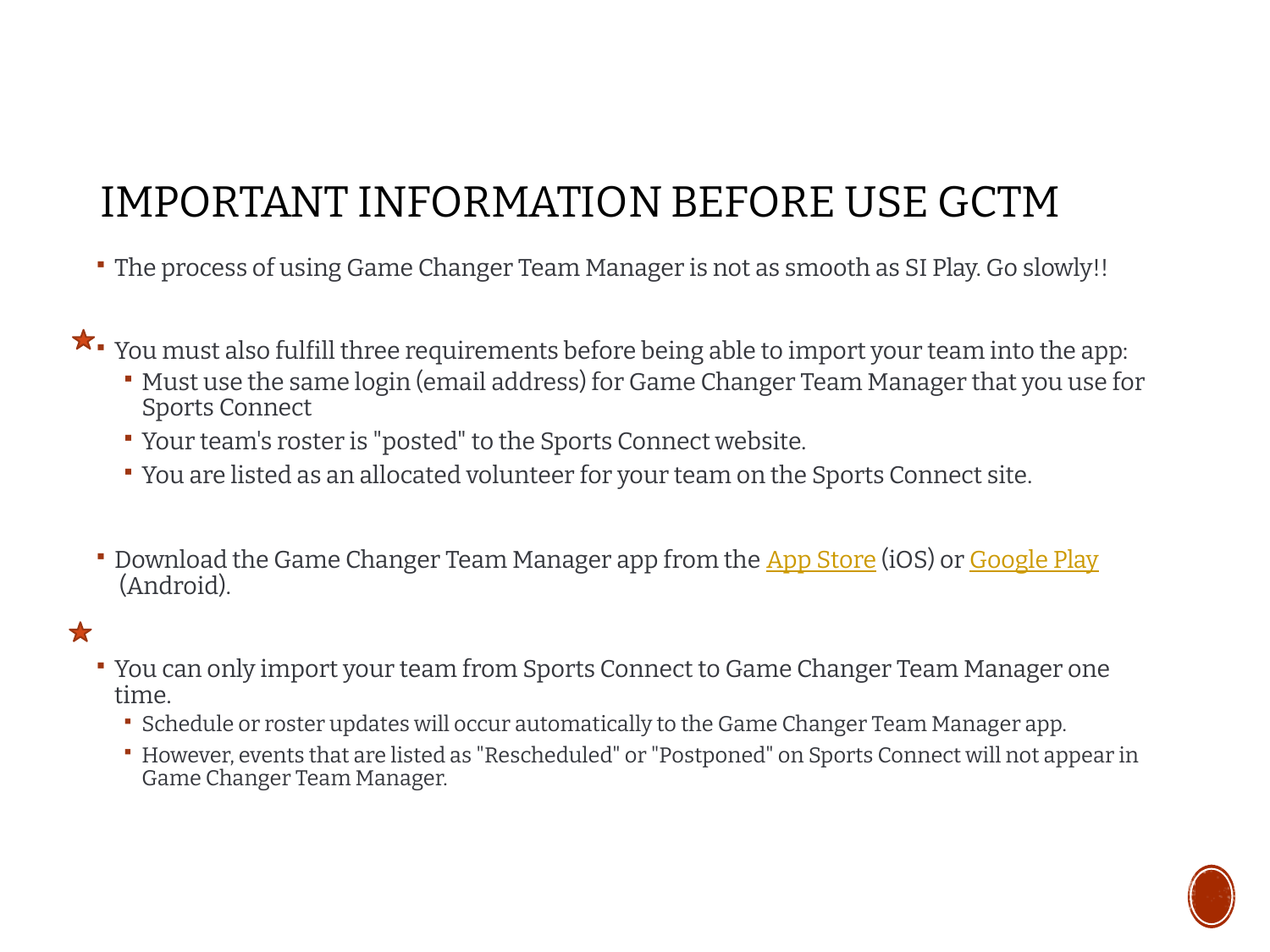

# Important Information before use GCTM
The process of using Game Changer Team Manager is not as smooth as SI Play. Go slowly!!

You must also fulfill three requirements before being able to import your team into the app:
Must use the same login (email address) for Game Changer Team Manager that you use for Sports Connect
Your team's roster is "posted" to the Sports Connect website.
You are listed as an allocated volunteer for your team on the Sports Connect site.

Download the Game Changer Team Manager app from the App Store (iOS) or Google Play (Android).

You can only import your team from Sports Connect to Game Changer Team Manager one time.
Schedule or roster updates will occur automatically to the Game Changer Team Manager app.
However, events that are listed as "Rescheduled" or "Postponed" on Sports Connect will not appear in Game Changer Team Manager.